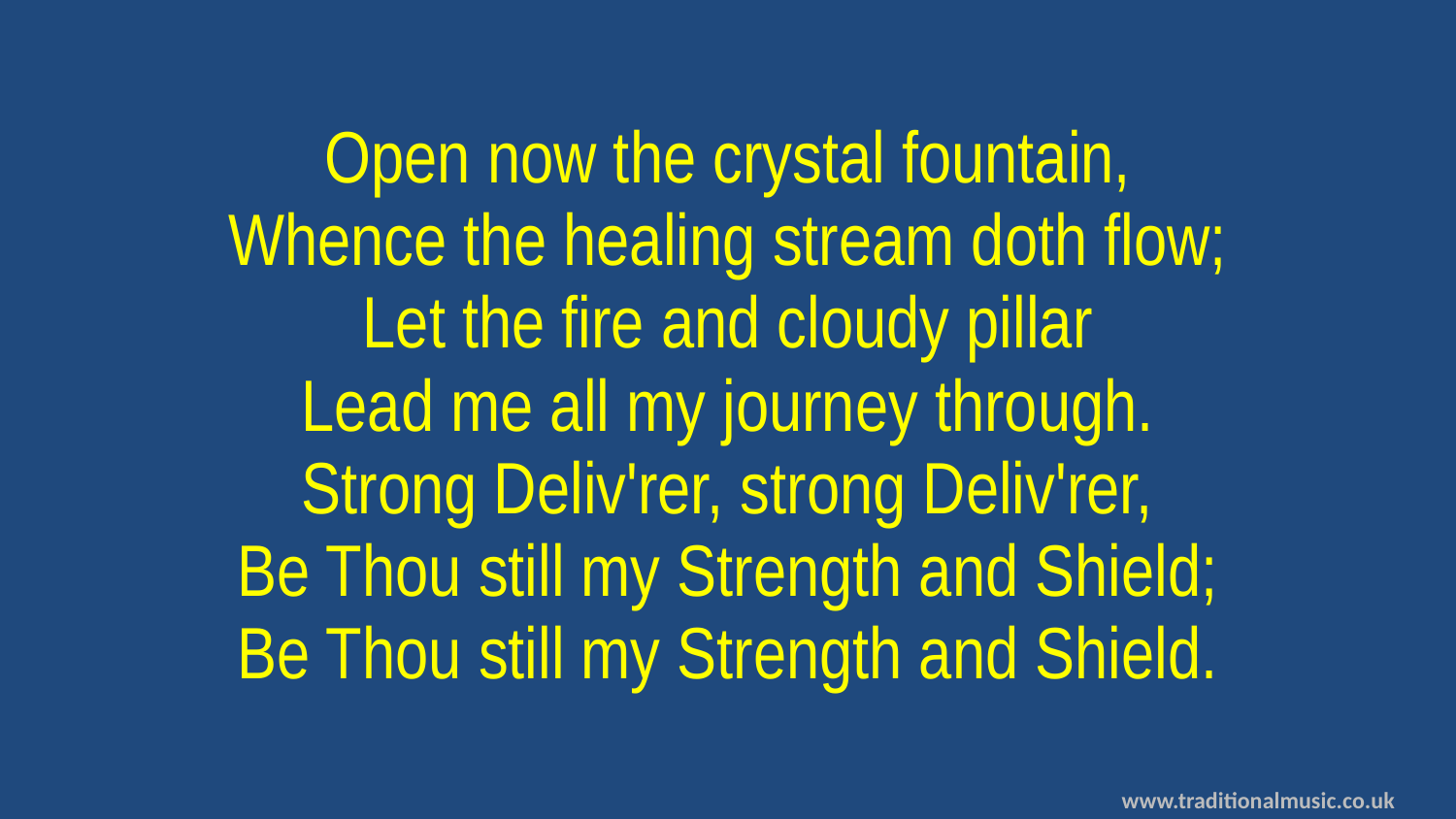

Open now the crystal fountain,
Whence the healing stream doth flow;
Let the fire and cloudy pillar
Lead me all my journey through.
Strong Deliv'rer, strong Deliv'rer,
Be Thou still my Strength and Shield;
Be Thou still my Strength and Shield.